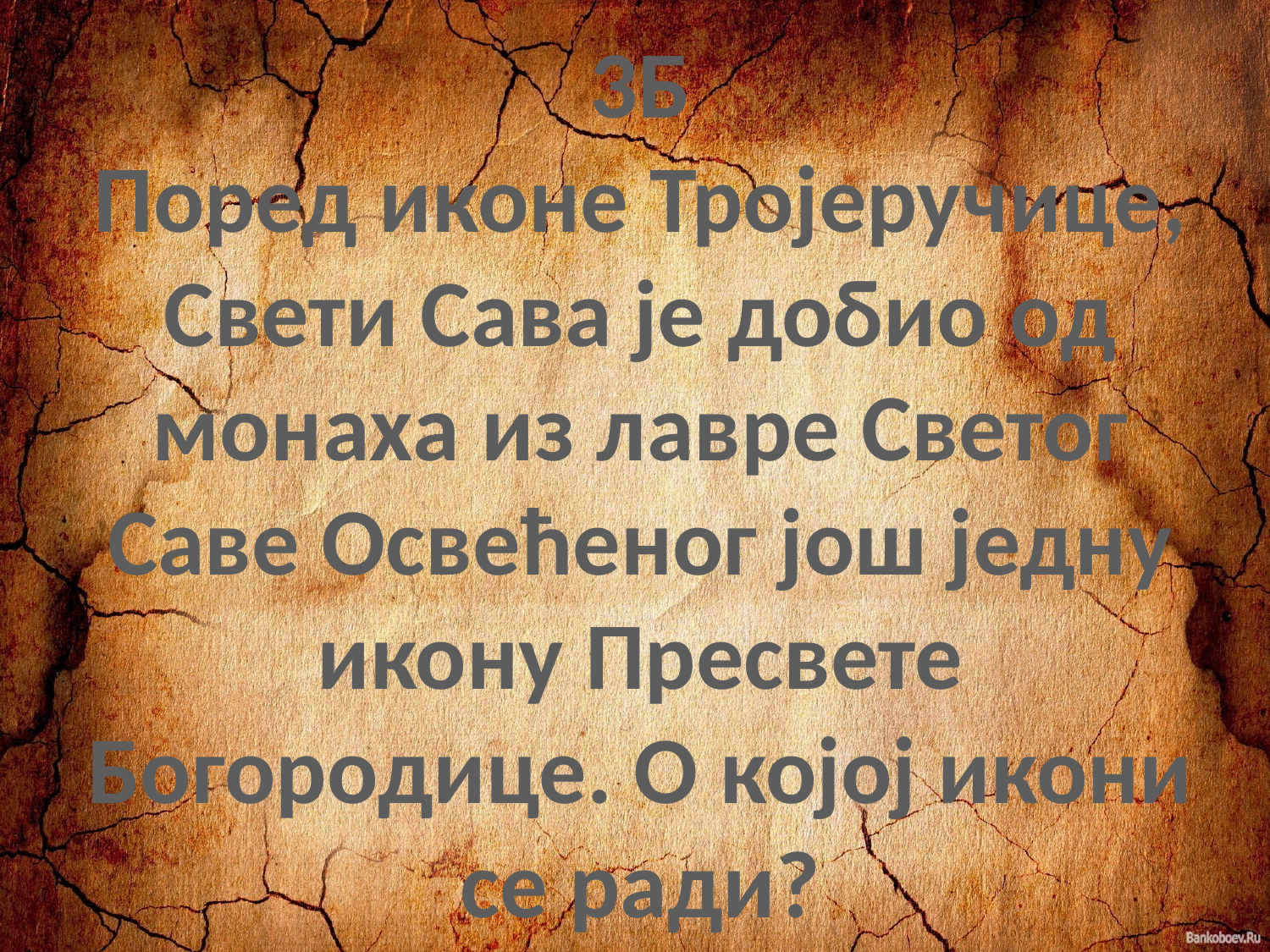

3Б
Поред иконе Тројеручице, Свети Сава је добио од монаха из лавре Светог Саве Освећеног још једну икону Пресвете Богородице. О којој икони се ради?